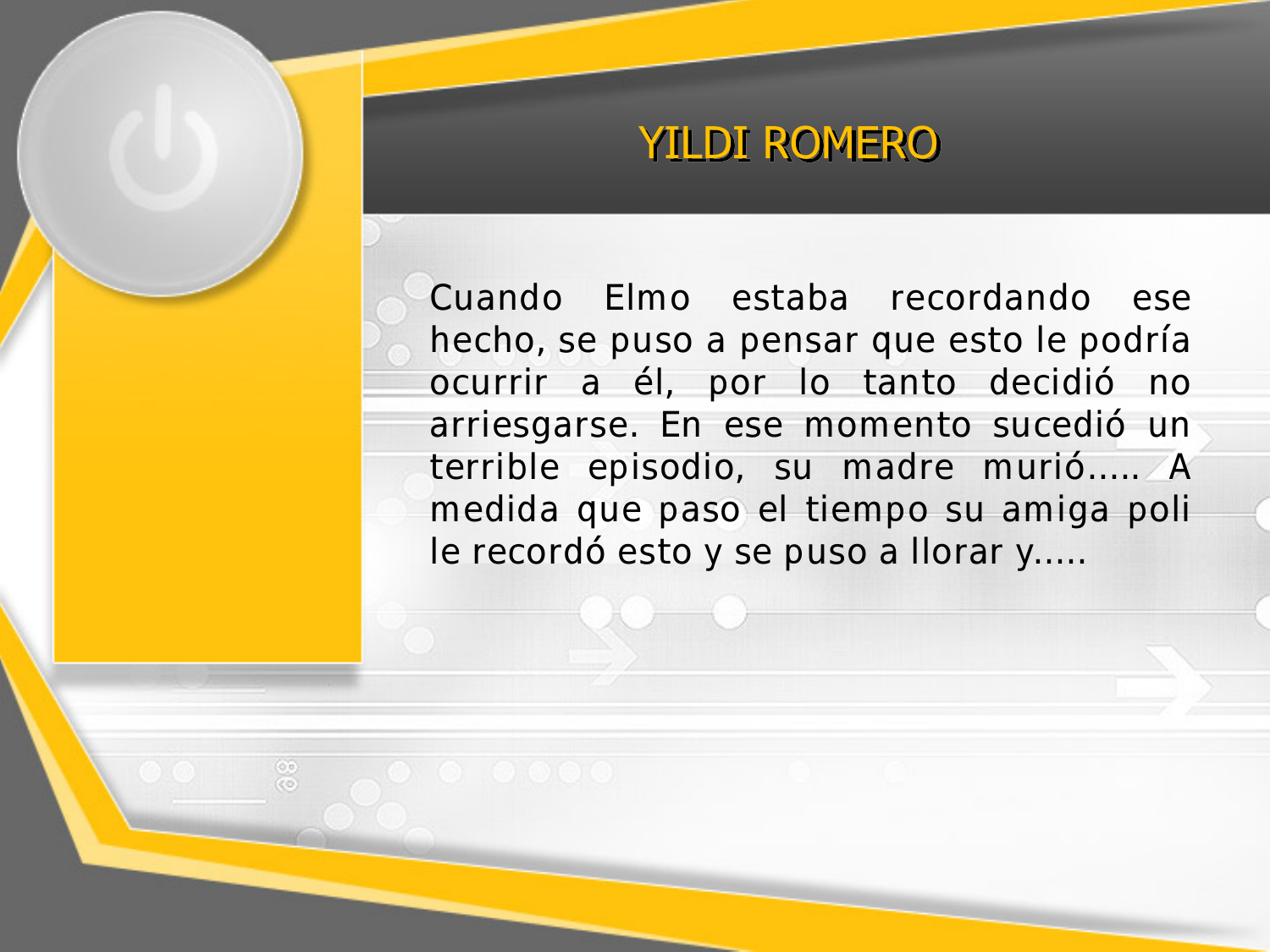

# YILDI ROMERO
Cuando Elmo estaba recordando ese hecho, se puso a pensar que esto le podría ocurrir a él, por lo tanto decidió no arriesgarse. En ese momento sucedió un terrible episodio, su madre murió..... A medida que paso el tiempo su amiga poli le recordó esto y se puso a llorar y.....